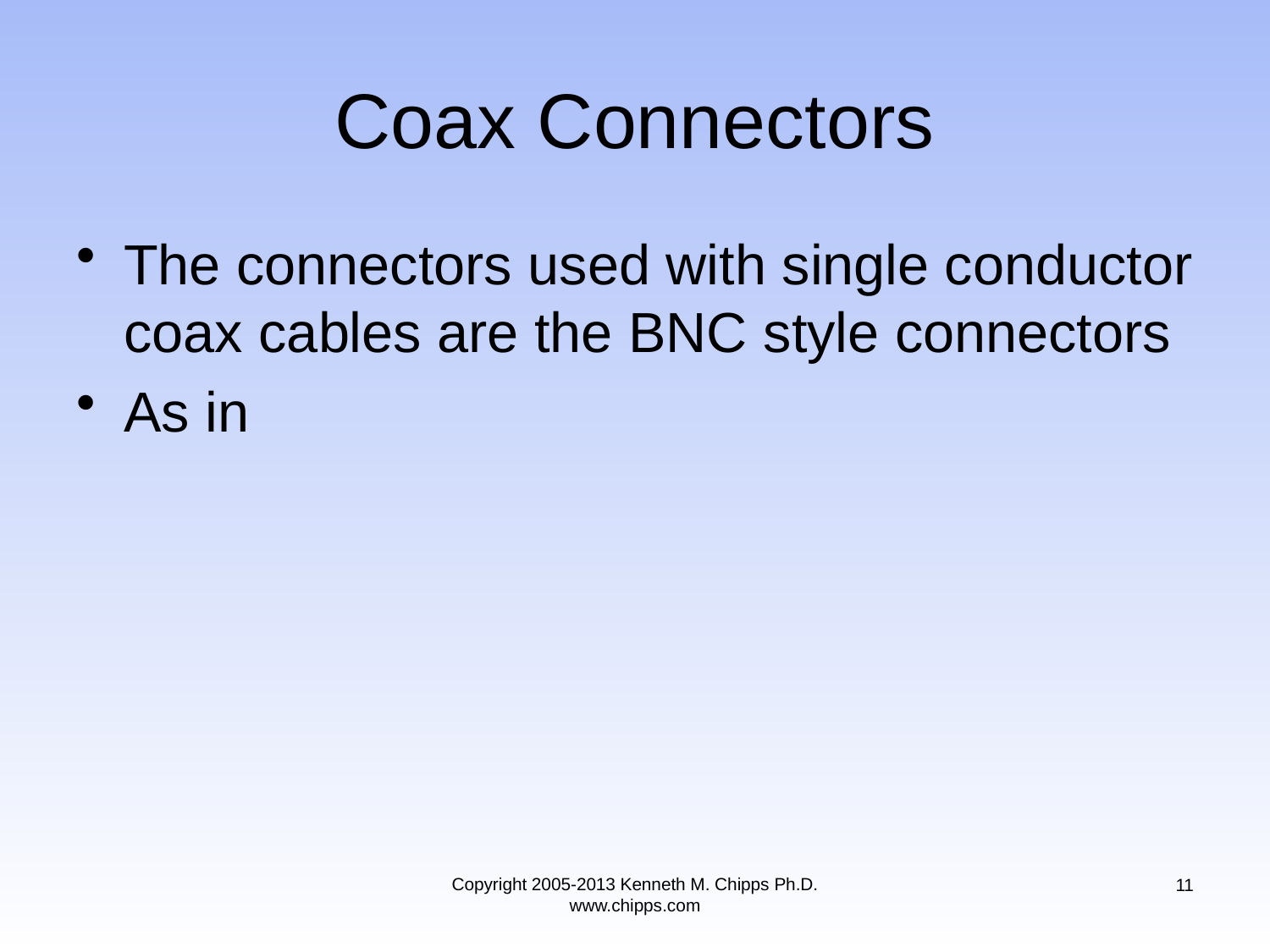

# Coax Connectors
The connectors used with single conductor coax cables are the BNC style connectors
As in
Copyright 2005-2013 Kenneth M. Chipps Ph.D. www.chipps.com
11